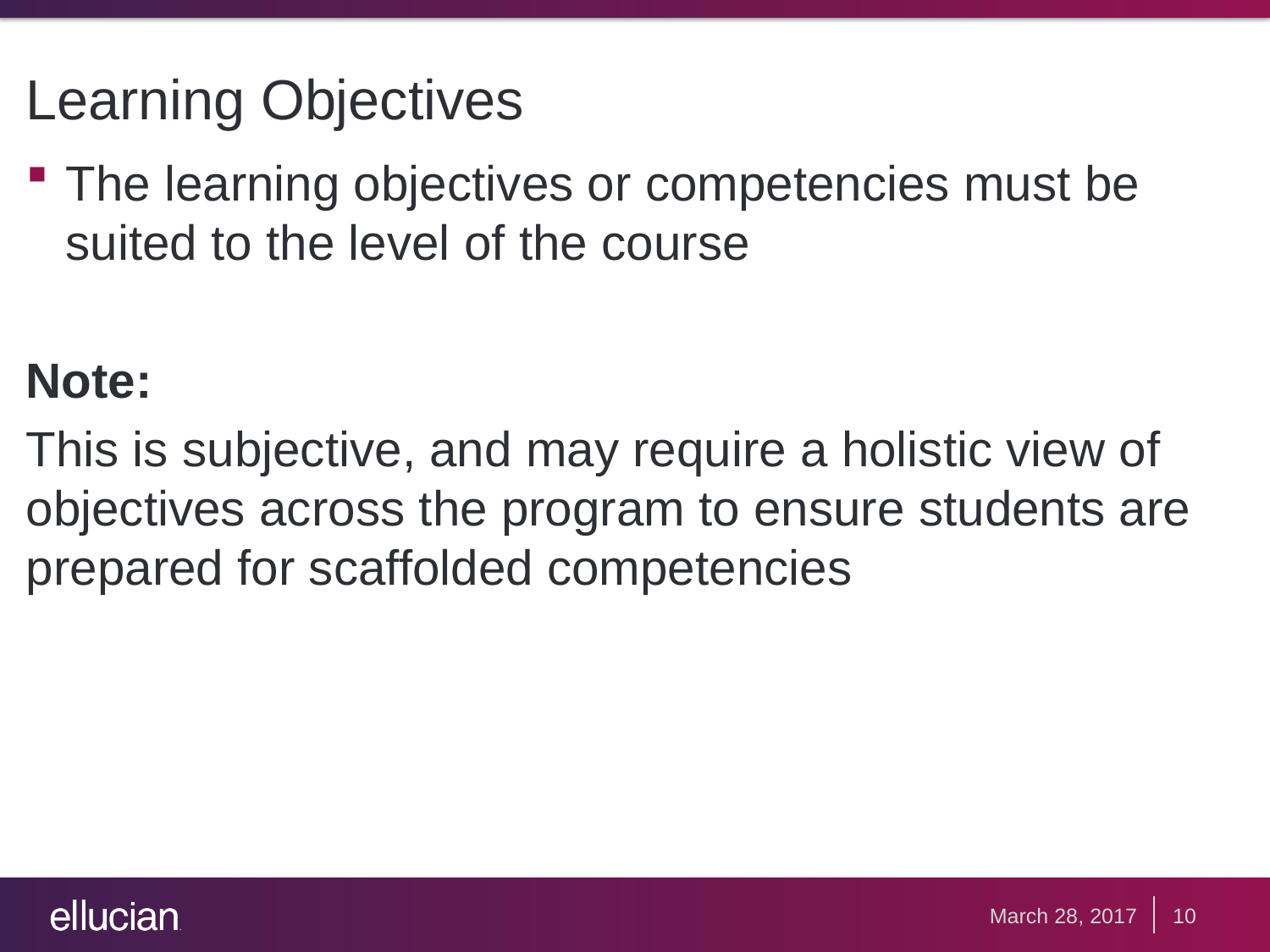

Learning Objectives
The learning objectives or competencies must be suited to the level of the course

Note:
This is subjective, and may require a holistic view of objectives across the program to ensure students are prepared for scaffolded competencies
March 28, 2017
10